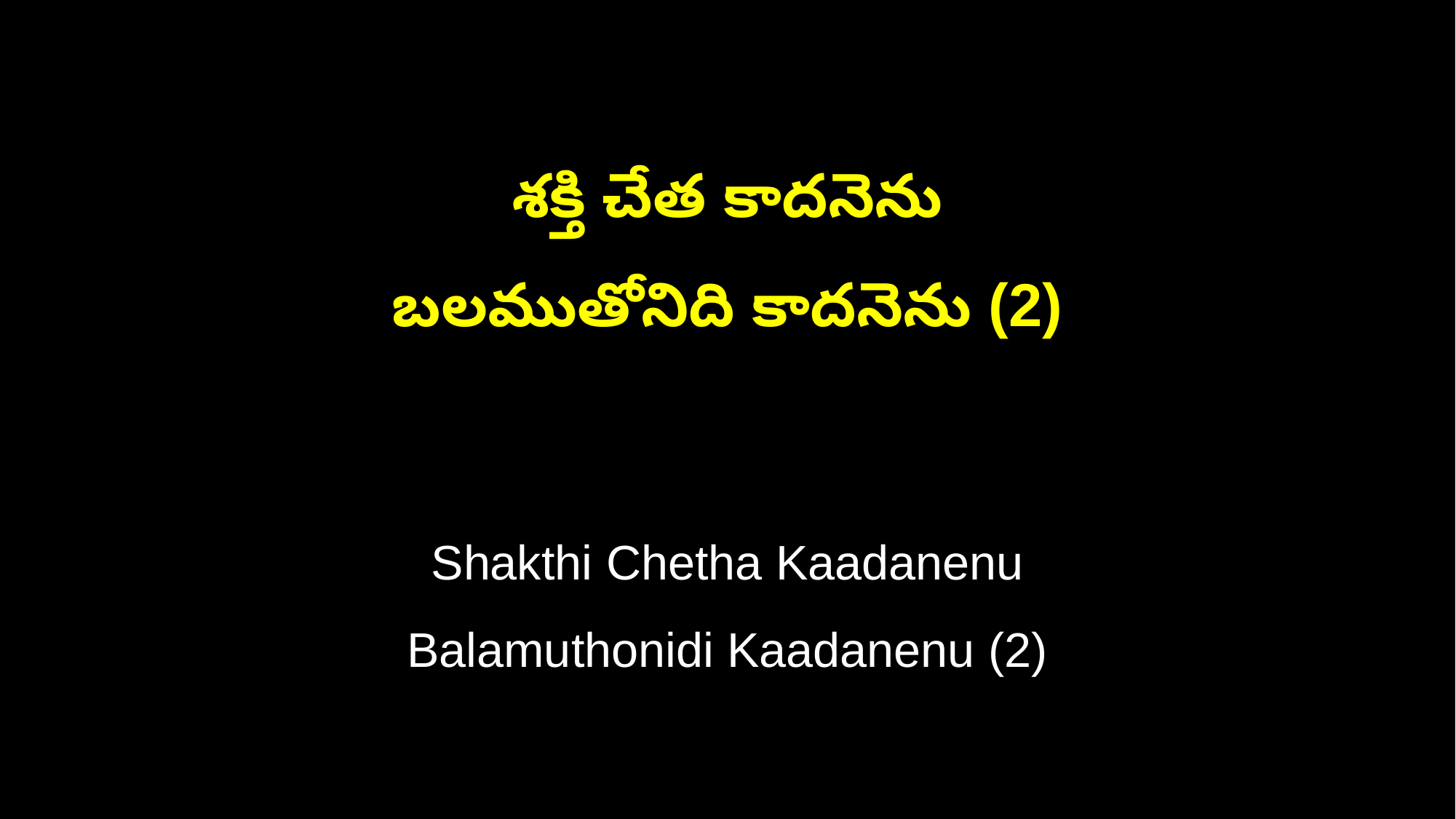

శక్తి చేత కాదనెను
బలముతోనిది కాదనెను (2)
Shakthi Chetha Kaadanenu
Balamuthonidi Kaadanenu (2)